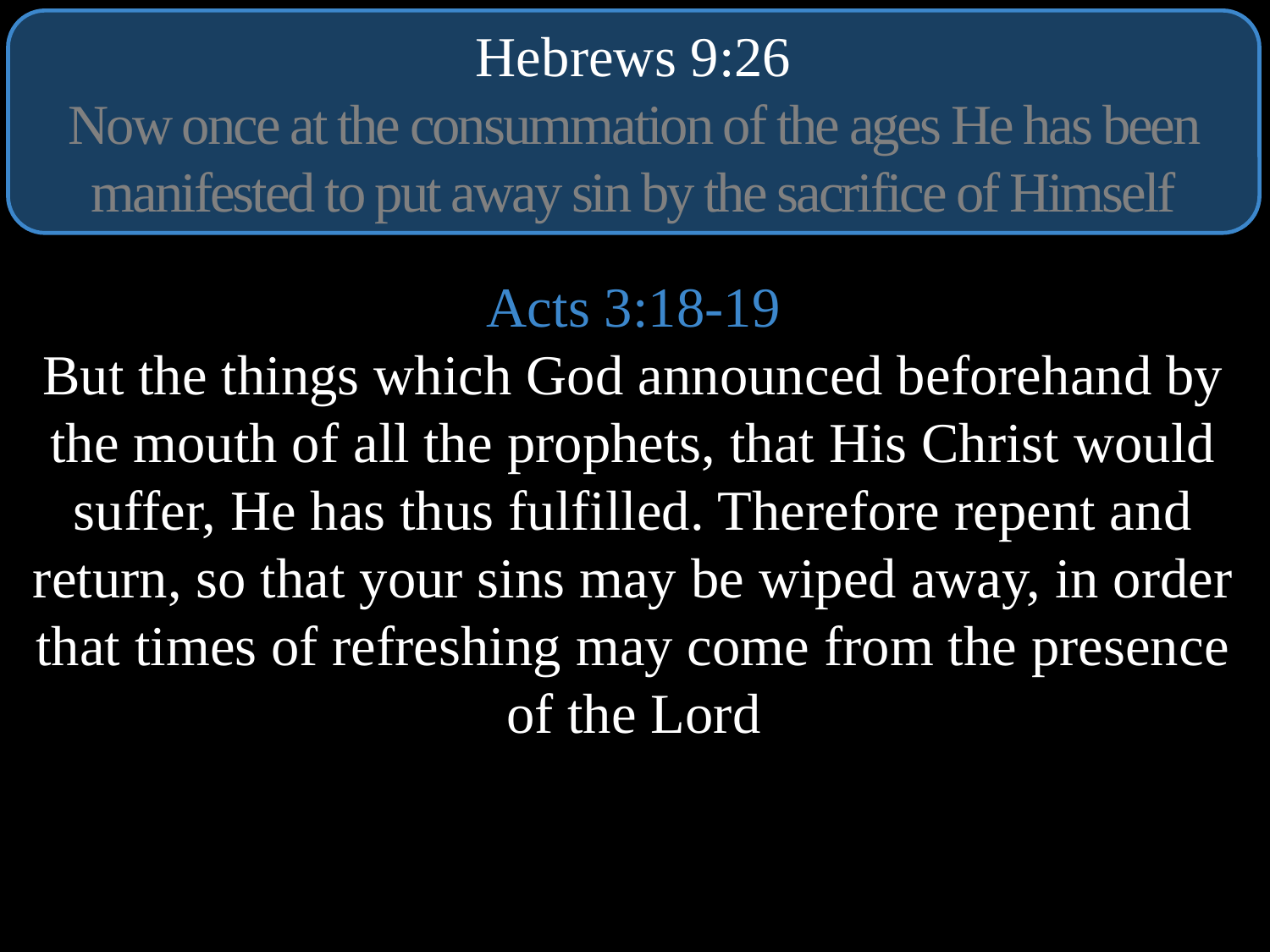

Hebrews 9:26
Now once at the consummation of the ages He has been manifested to put away sin by the sacrifice of Himself
Acts 3:18-19
But the things which God announced beforehand by the mouth of all the prophets, that His Christ would suffer, He has thus fulfilled. Therefore repent and return, so that your sins may be wiped away, in order that times of refreshing may come from the presence of the Lord